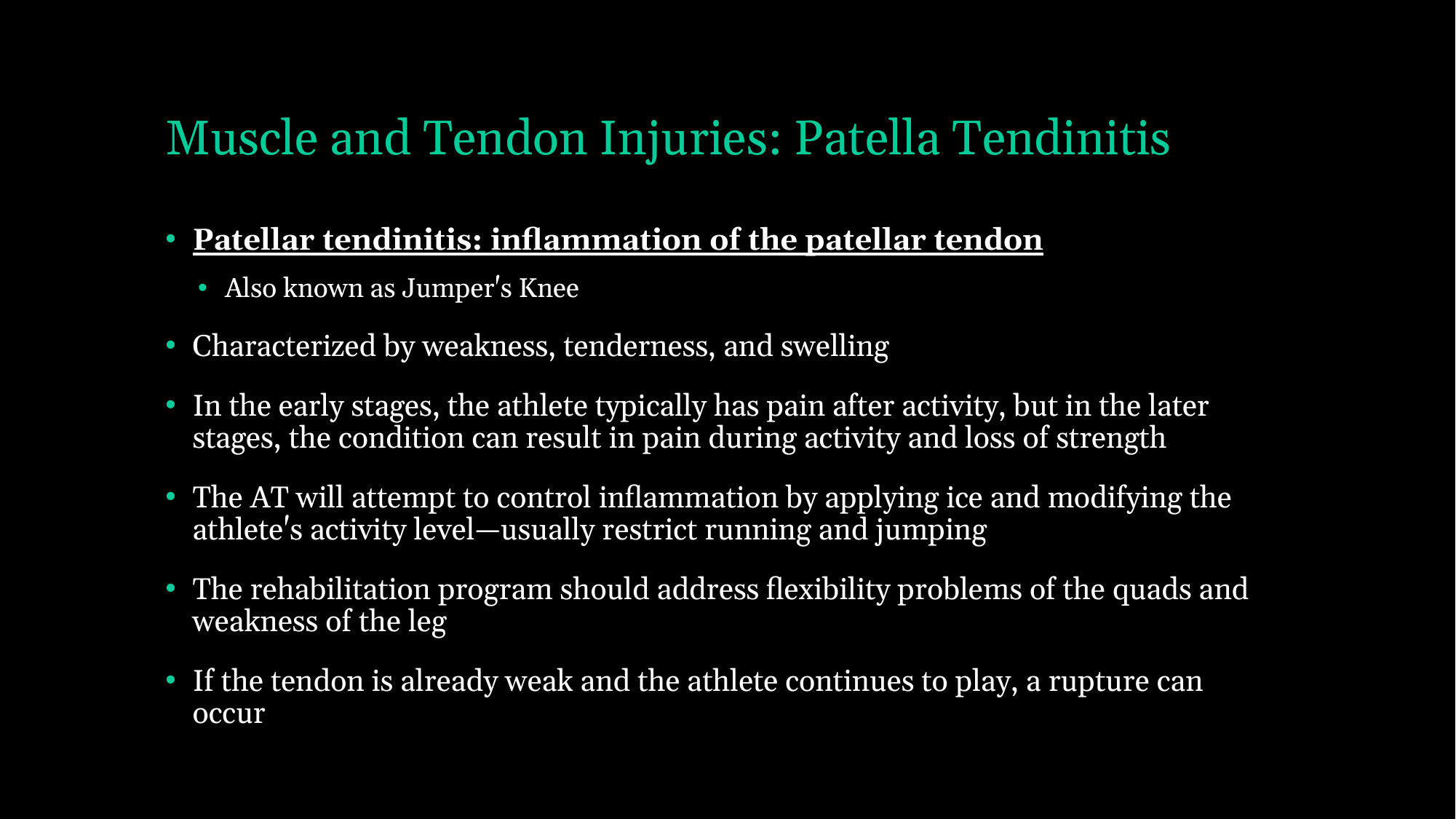

# Muscle and Tendon Injuries: Patella Tendinitis
Patellar tendinitis: inflammation of the patellar tendon
Also known as Jumper's Knee
Characterized by weakness, tenderness, and swelling
In the early stages, the athlete typically has pain after activity, but in the later stages, the condition can result in pain during activity and loss of strength
The AT will attempt to control inflammation by applying ice and modifying the athlete's activity level—usually restrict running and jumping
The rehabilitation program should address flexibility problems of the quads and weakness of the leg
If the tendon is already weak and the athlete continues to play, a rupture can occur